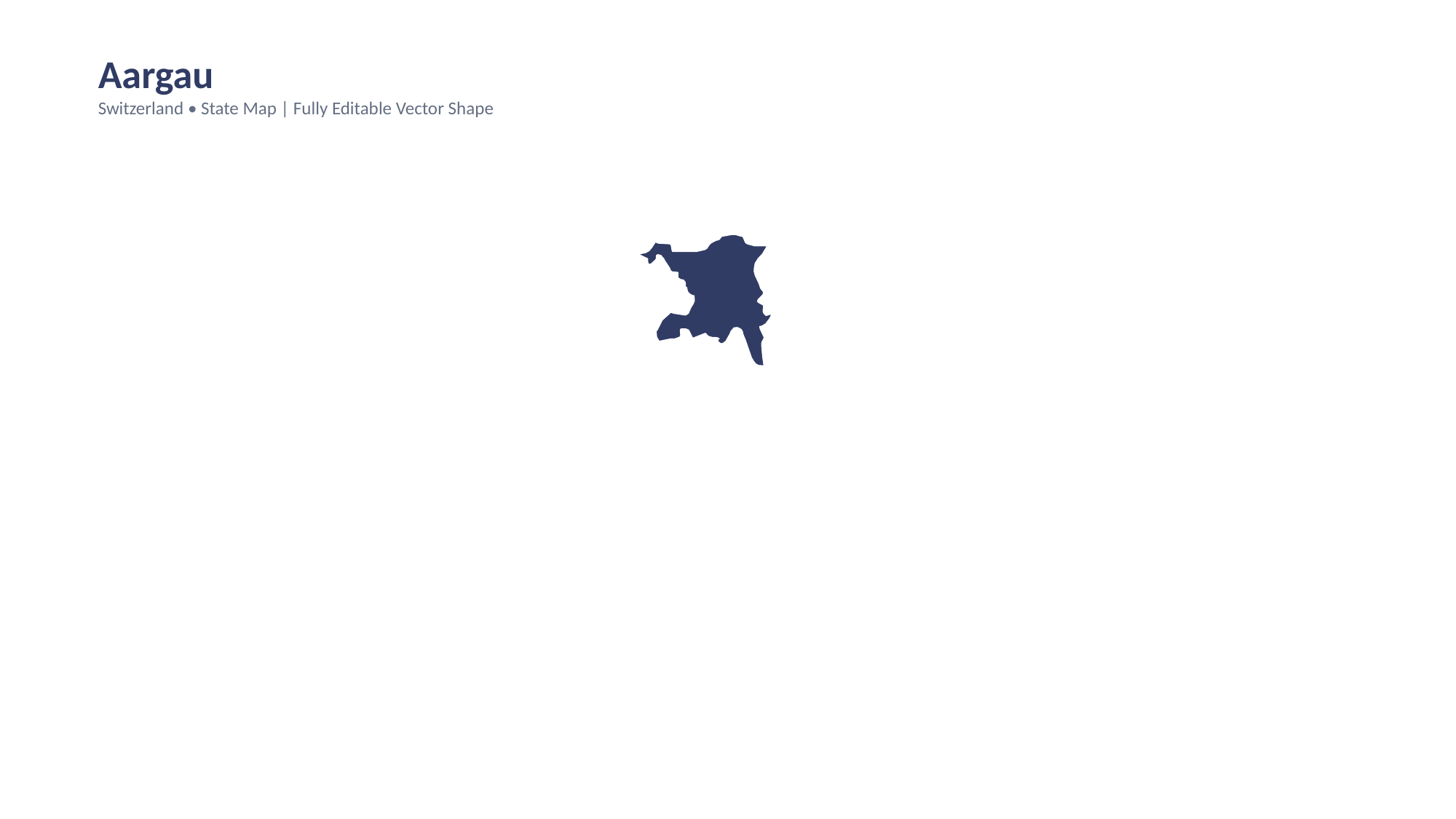

Aargau
Switzerland • State Map | Fully Editable Vector Shape